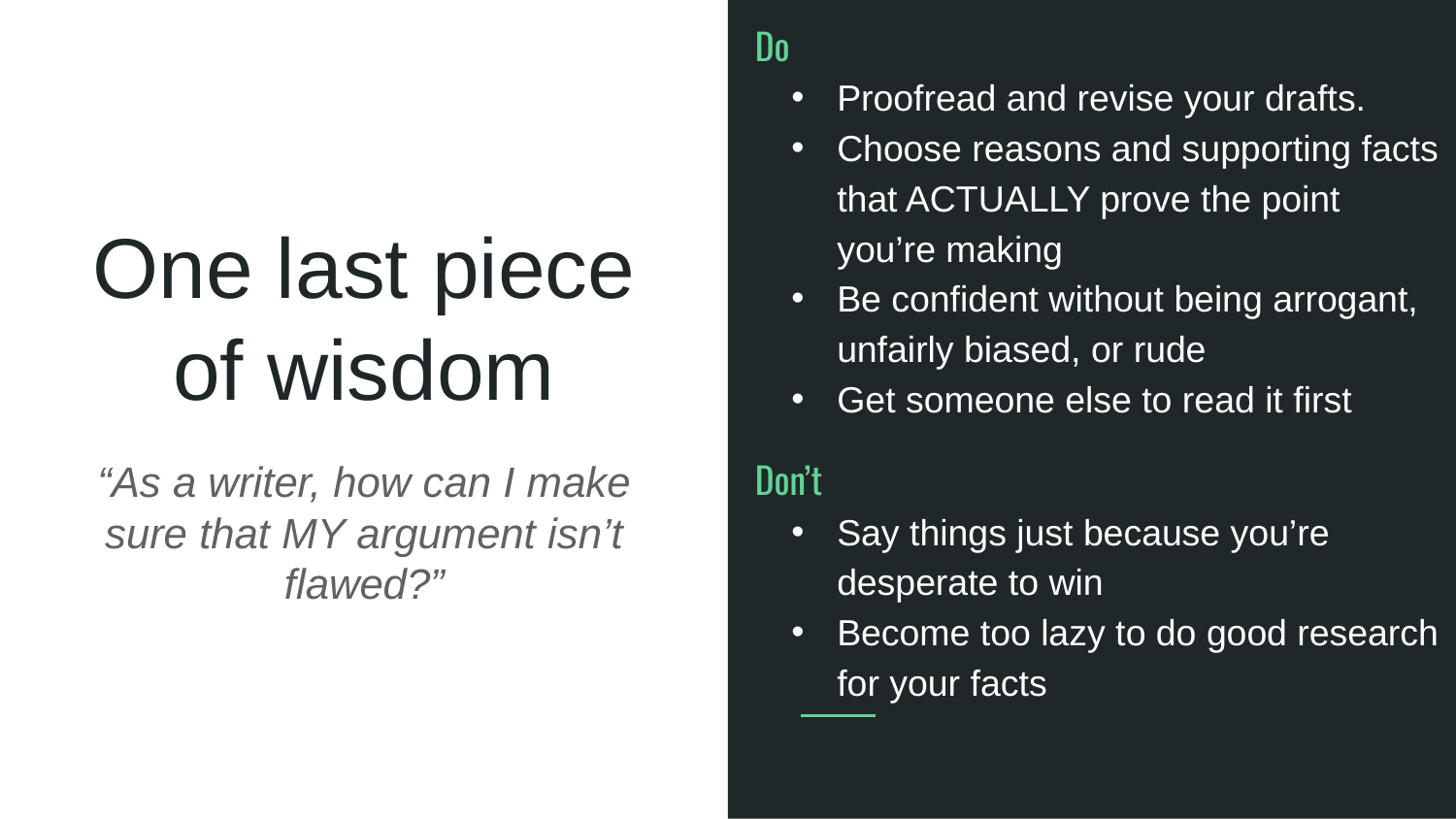

Do
Proofread and revise your drafts.
Choose reasons and supporting facts that ACTUALLY prove the point you’re making
Be confident without being arrogant, unfairly biased, or rude
Get someone else to read it first
Don’t
Say things just because you’re desperate to win
Become too lazy to do good research for your facts
# One last piece of wisdom
“As a writer, how can I make sure that MY argument isn’t flawed?”